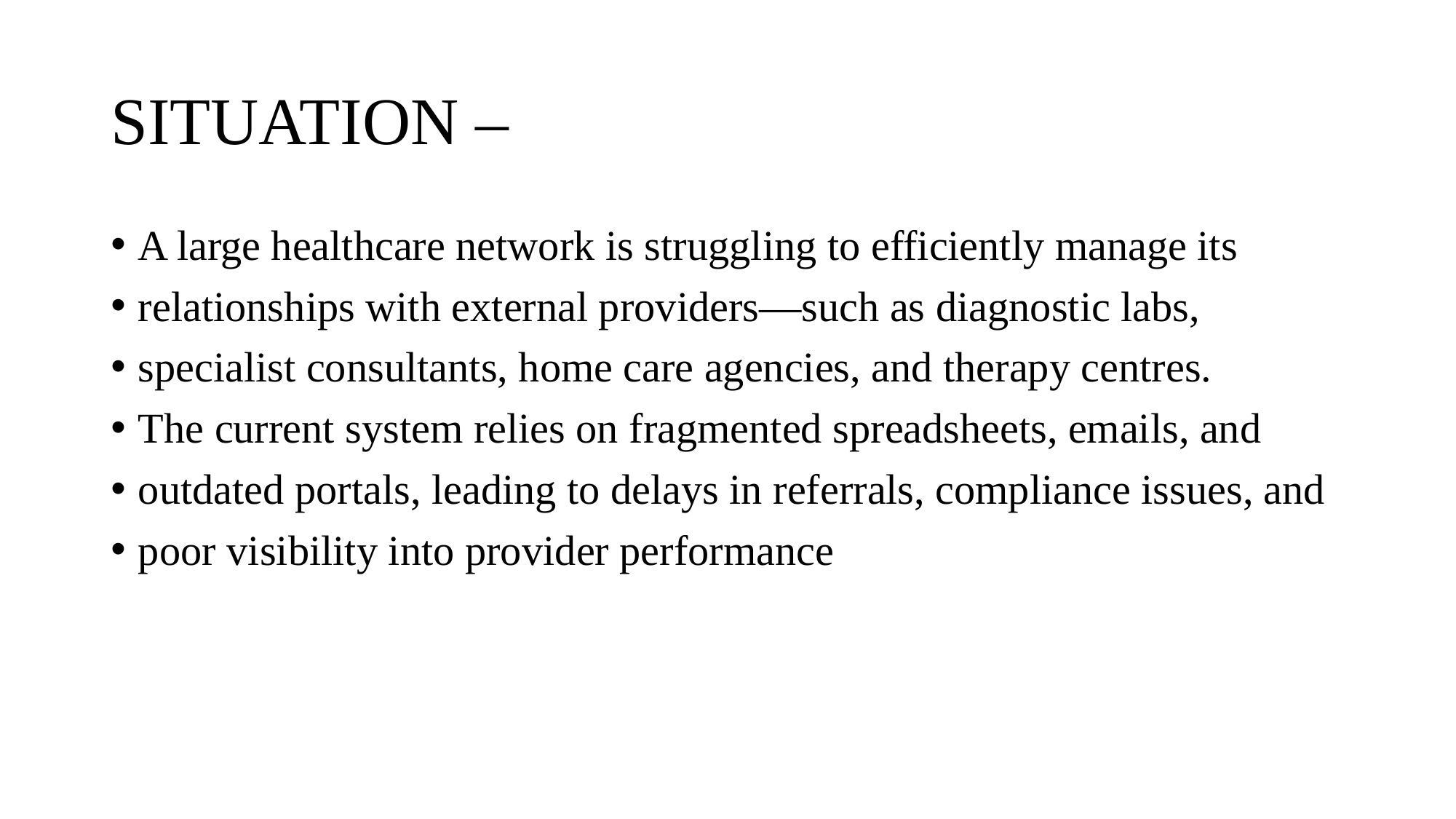

# SITUATION –
A large healthcare network is struggling to efficiently manage its
relationships with external providers—such as diagnostic labs,
specialist consultants, home care agencies, and therapy centres.
The current system relies on fragmented spreadsheets, emails, and
outdated portals, leading to delays in referrals, compliance issues, and
poor visibility into provider performance